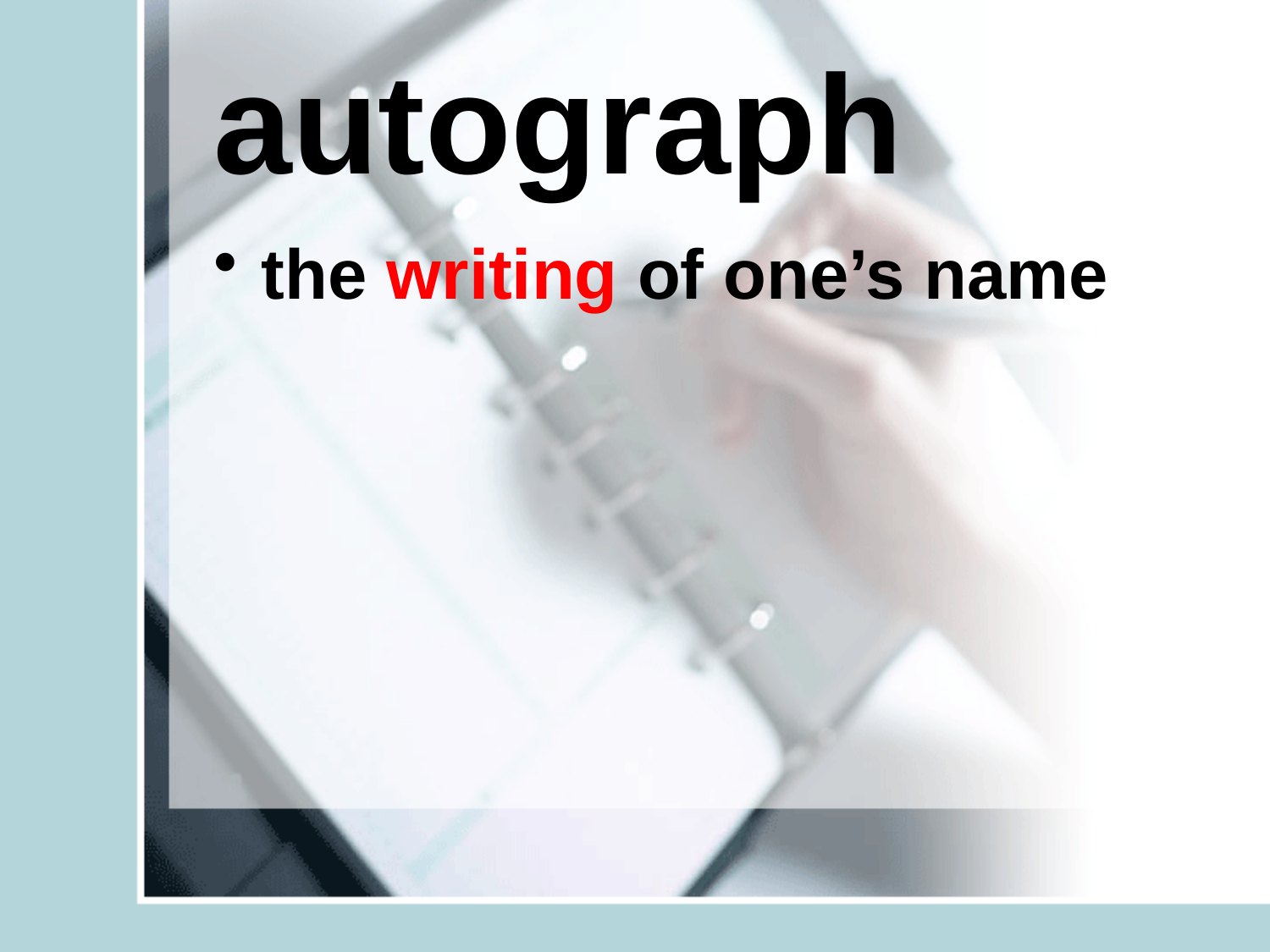

# autograph
the writing of one’s name